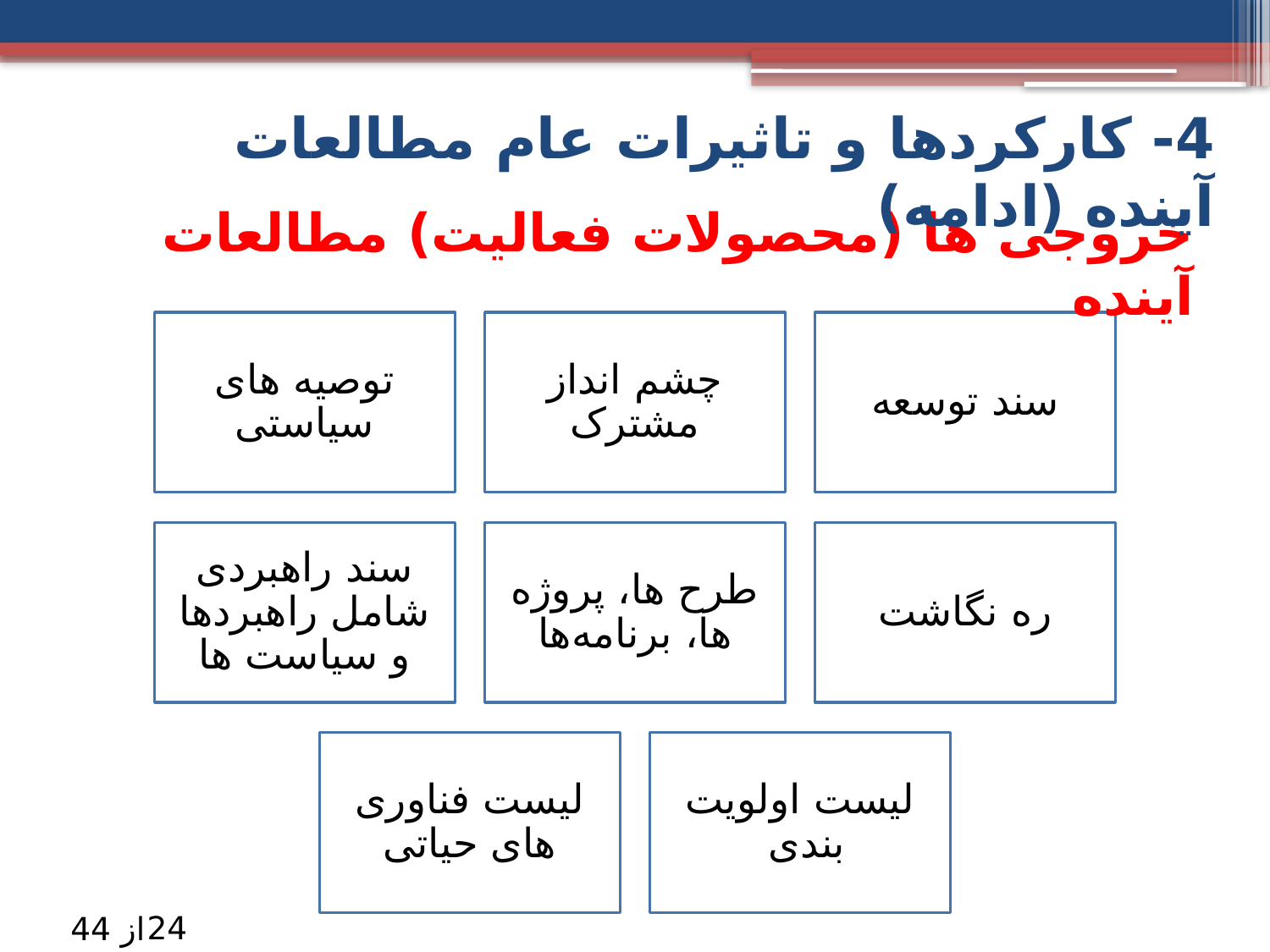

4- کارکردها و تاثیرات عام مطالعات آینده (ادامه)
خروجی ها (محصولات فعالیت) مطالعات آینده
توصیه های سیاستی
چشم انداز مشترک
سند توسعه
سند راهبردی شامل راهبردها و سیاست ها
طرح ها، پروژه ها، برنامه‌ها
ره نگاشت
لیست فناوری های حیاتی
لیست اولویت بندی
24
از 44